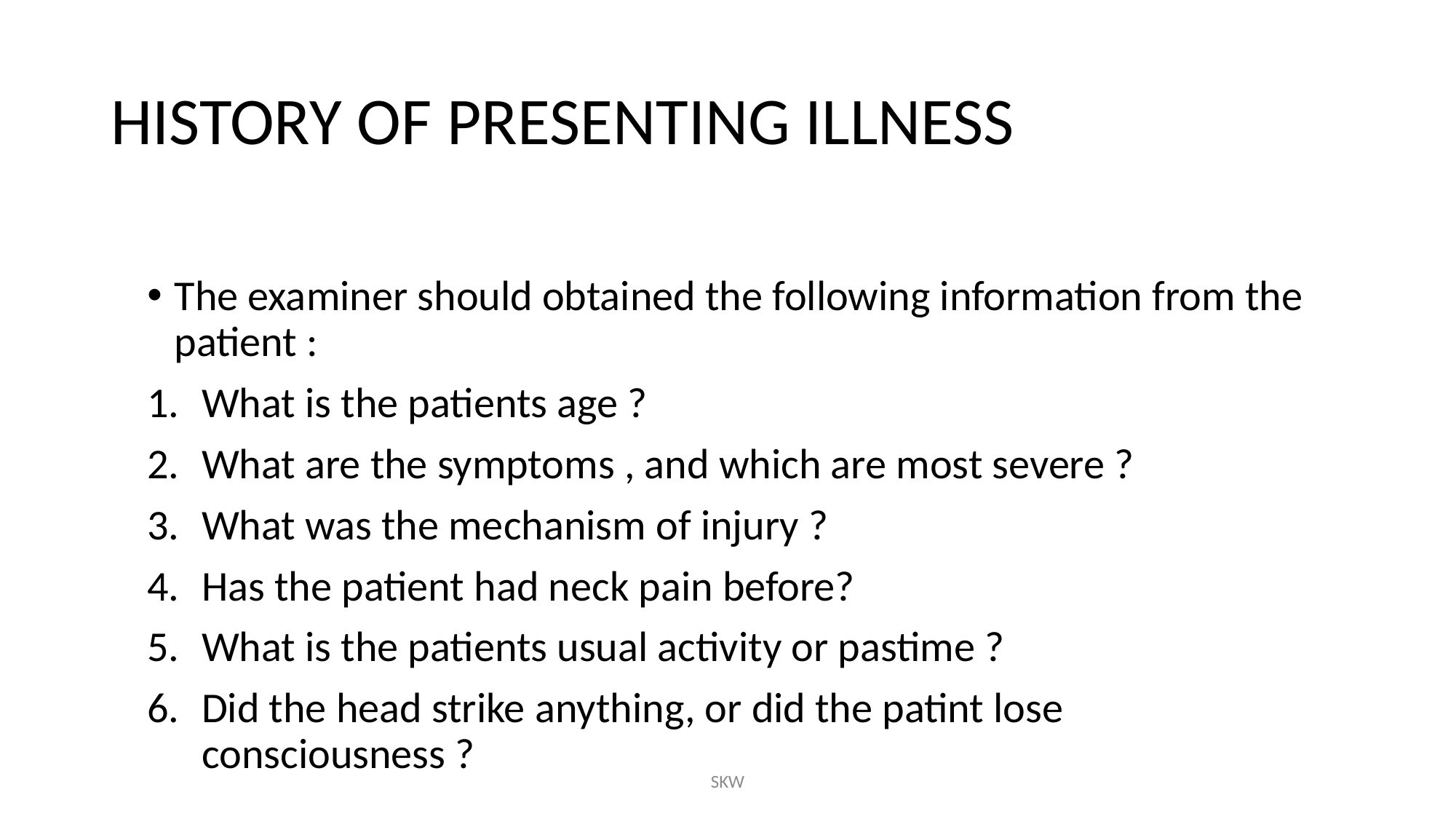

# HISTORY OF PRESENTING ILLNESS
The examiner should obtained the following information from the patient :
What is the patients age ?
What are the symptoms , and which are most severe ?
What was the mechanism of injury ?
Has the patient had neck pain before?
What is the patients usual activity or pastime ?
Did the head strike anything, or did the patint lose consciousness ?

SKW
7